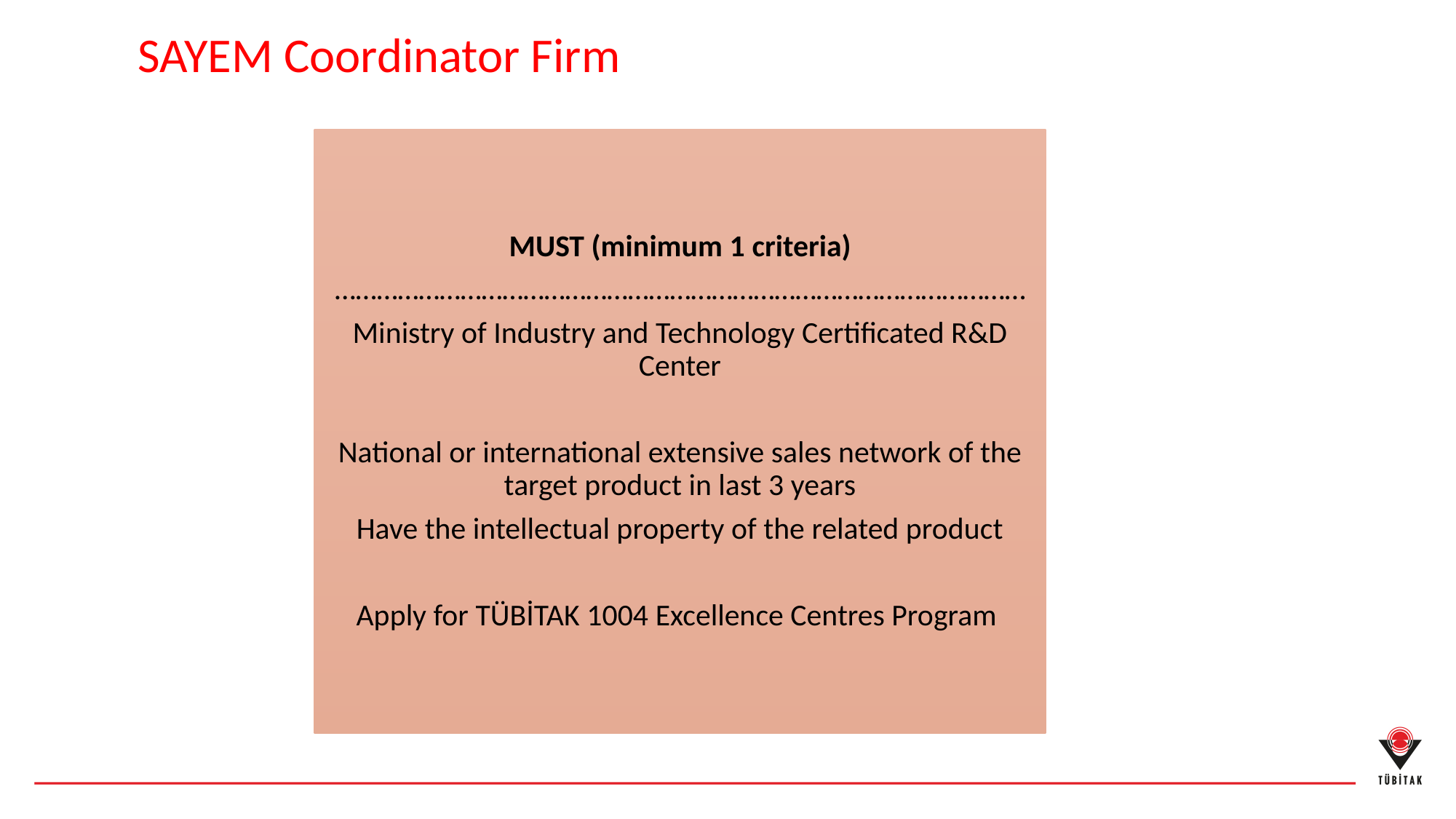

# SAYEM Coordinator Firm
MUST (minimum 1 criteria)
………………………………………………………………………………………
Ministry of Industry and Technology Certificated R&D Center

National or international extensive sales network of the target product in last 3 years
Have the intellectual property of the related product

Apply for TÜBİTAK 1004 Excellence Centres Program